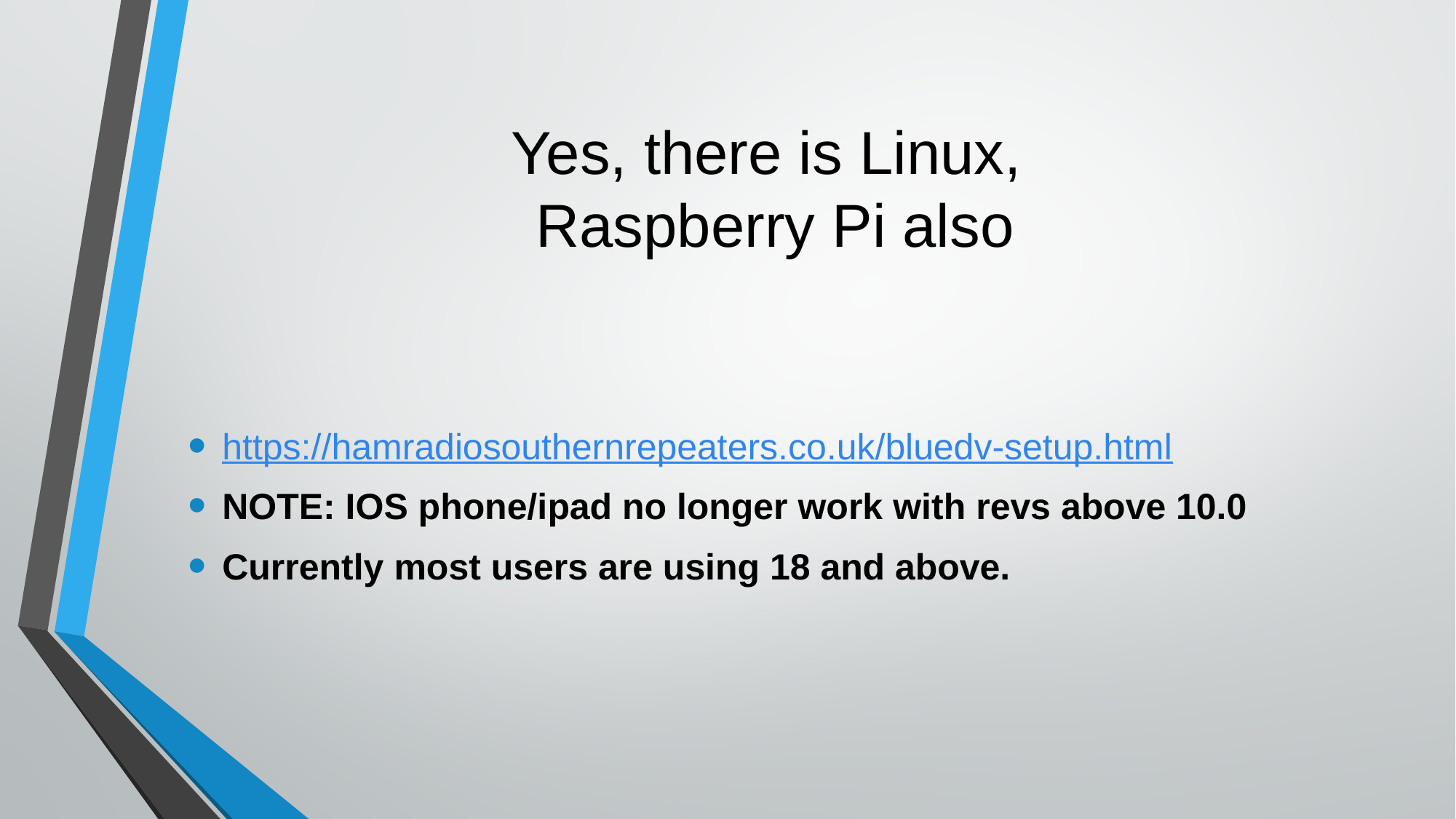

# Yes, there is Linux, Raspberry Pi also
https://hamradiosouthernrepeaters.co.uk/bluedv-setup.html
NOTE: IOS phone/ipad no longer work with revs above 10.0
Currently most users are using 18 and above.